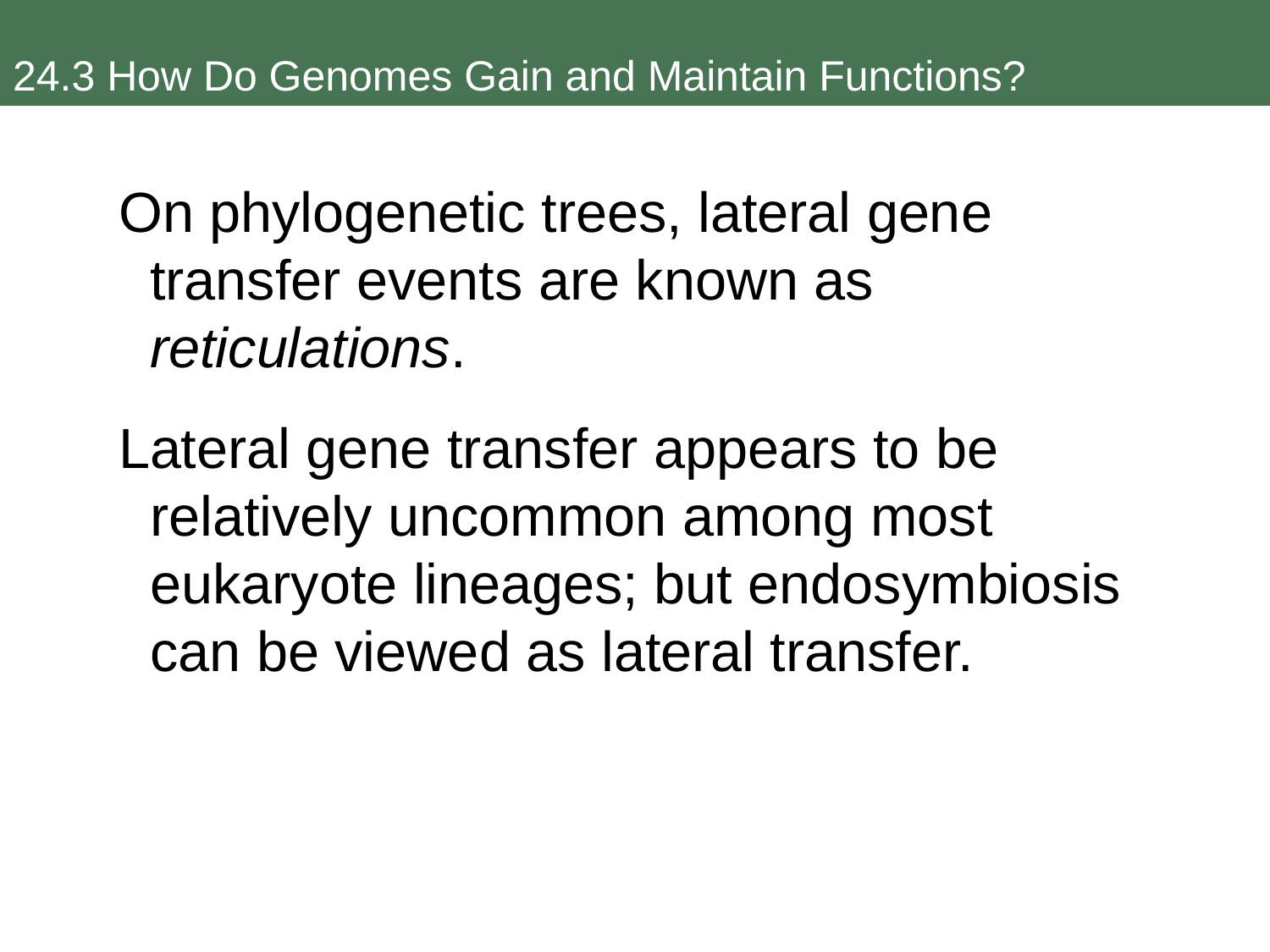

24.3 How Do Genomes Gain and Maintain Functions?
On phylogenetic trees, lateral gene transfer events are known as reticulations.
Lateral gene transfer appears to be relatively uncommon among most eukaryote lineages; but endosymbiosis can be viewed as lateral transfer.